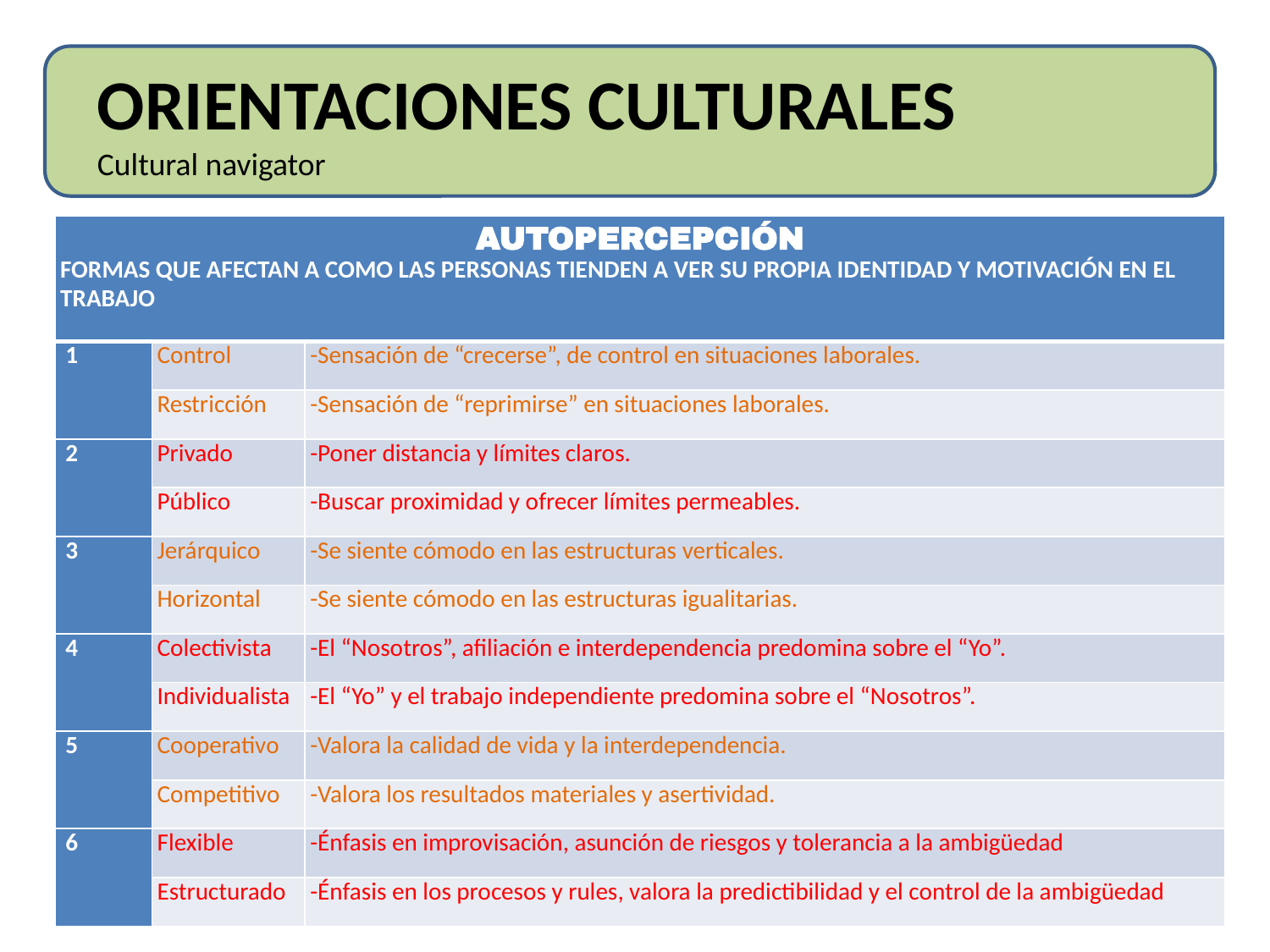

ORIENTACIONES CULTURALES
Cultural navigator
| AUTOPERCEPCIÓN FORMAS QUE AFECTAN A COMO LAS PERSONAS TIENDEN A VER SU PROPIA IDENTIDAD Y MOTIVACIÓN EN EL TRABAJO |  |  |
| --- | --- | --- |
| 1 | Control | -Sensación de “crecerse”, de control en situaciones laborales. |
|  | Restricción | -Sensación de “reprimirse” en situaciones laborales. |
| 2 | Privado | -Poner distancia y límites claros. |
|  | Público | -Buscar proximidad y ofrecer límites permeables. |
| 3 | Jerárquico | -Se siente cómodo en las estructuras verticales. |
|  | Horizontal | -Se siente cómodo en las estructuras igualitarias. |
| 4 | Colectivista | -El “Nosotros”, afiliación e interdependencia predomina sobre el “Yo”. |
|  | Individualista | -El “Yo” y el trabajo independiente predomina sobre el “Nosotros”. |
| 5 | Cooperativo | -Valora la calidad de vida y la interdependencia. |
|  | Competitivo | -Valora los resultados materiales y asertividad. |
| 6 | Flexible | -Énfasis en improvisación, asunción de riesgos y tolerancia a la ambigüedad |
|  | Estructurado | -Énfasis en los procesos y rules, valora la predictibilidad y el control de la ambigüedad |